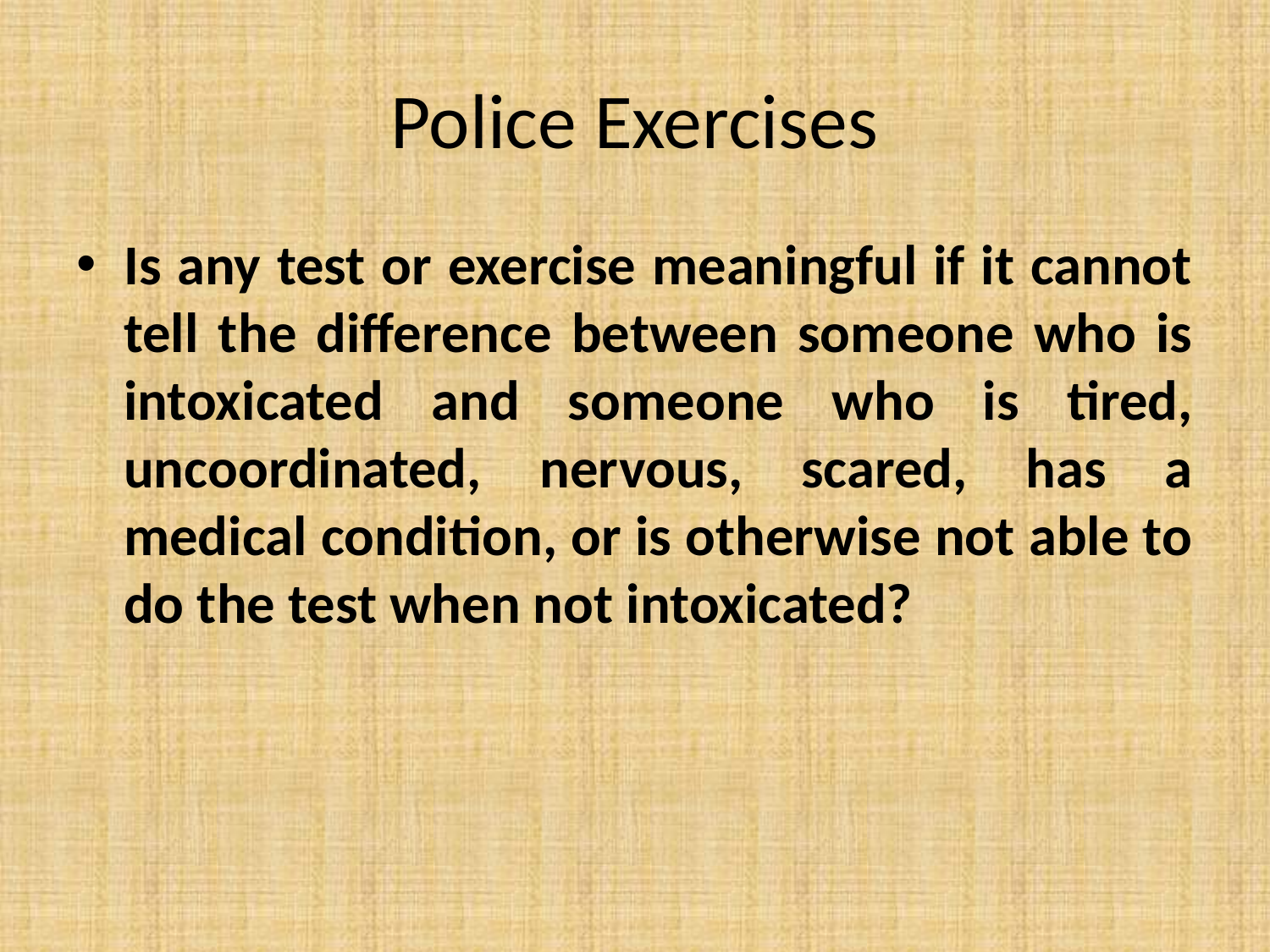

# Police Exercises
Is any test or exercise meaningful if it cannot tell the difference between someone who is intoxicated and someone who is tired, uncoordinated, nervous, scared, has a medical condition, or is otherwise not able to do the test when not intoxicated?